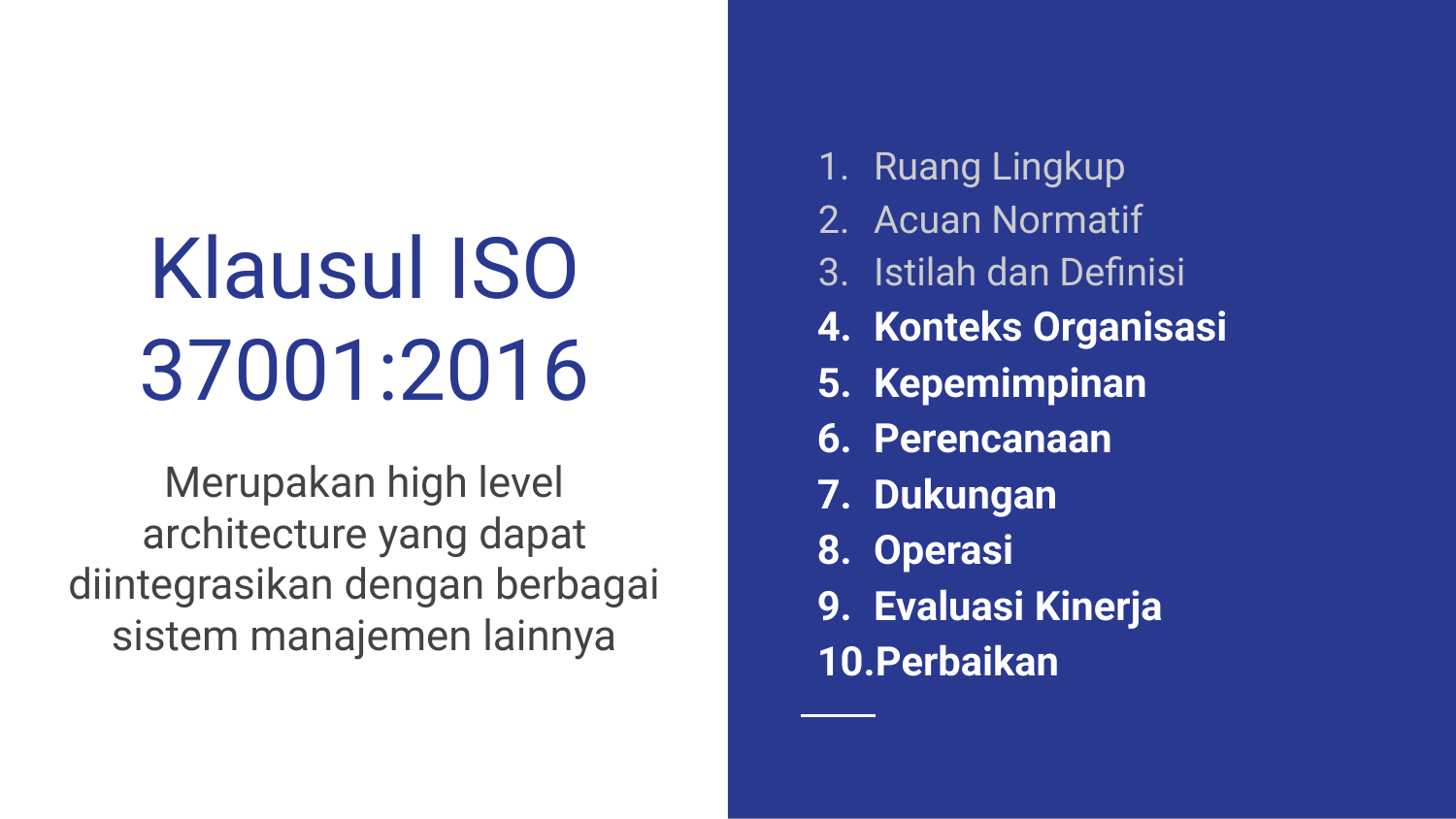

Ruang Lingkup
Acuan Normatif
Istilah dan Definisi
Konteks Organisasi
Kepemimpinan
Perencanaan
Dukungan
Operasi
Evaluasi Kinerja
Perbaikan
# Klausul ISO 37001:2016
Merupakan high level architecture yang dapat diintegrasikan dengan berbagai sistem manajemen lainnya